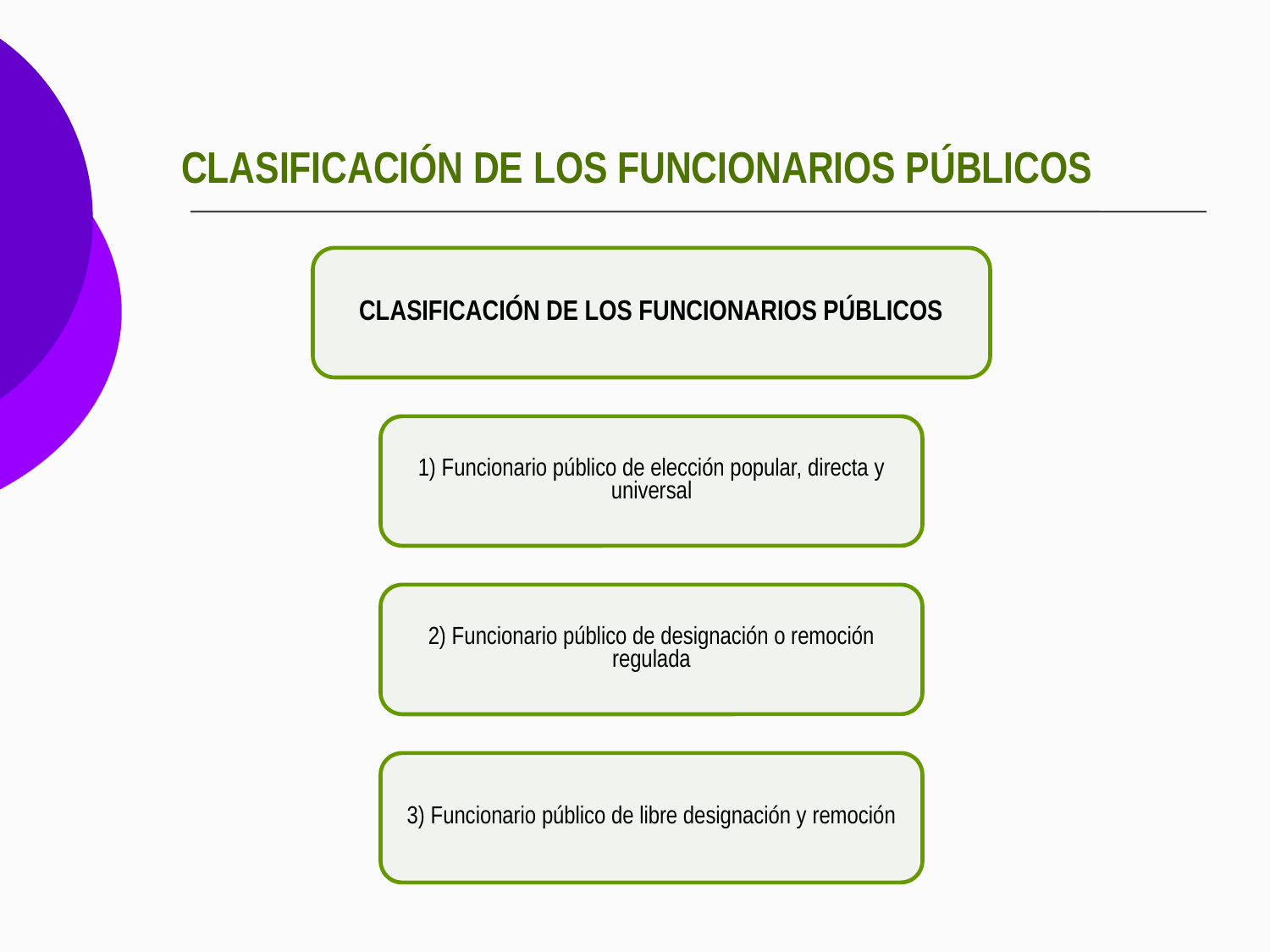

# CLASIFICACIÓN DE LOS FUNCIONARIOS PÚBLICOS
CLASIFICACIÓN DE LOS FUNCIONARIOS PÚBLICOS
1) Funcionario público de elección popular, directa y universal
2) Funcionario público de designación o remoción regulada
3) Funcionario público de libre designación y remoción